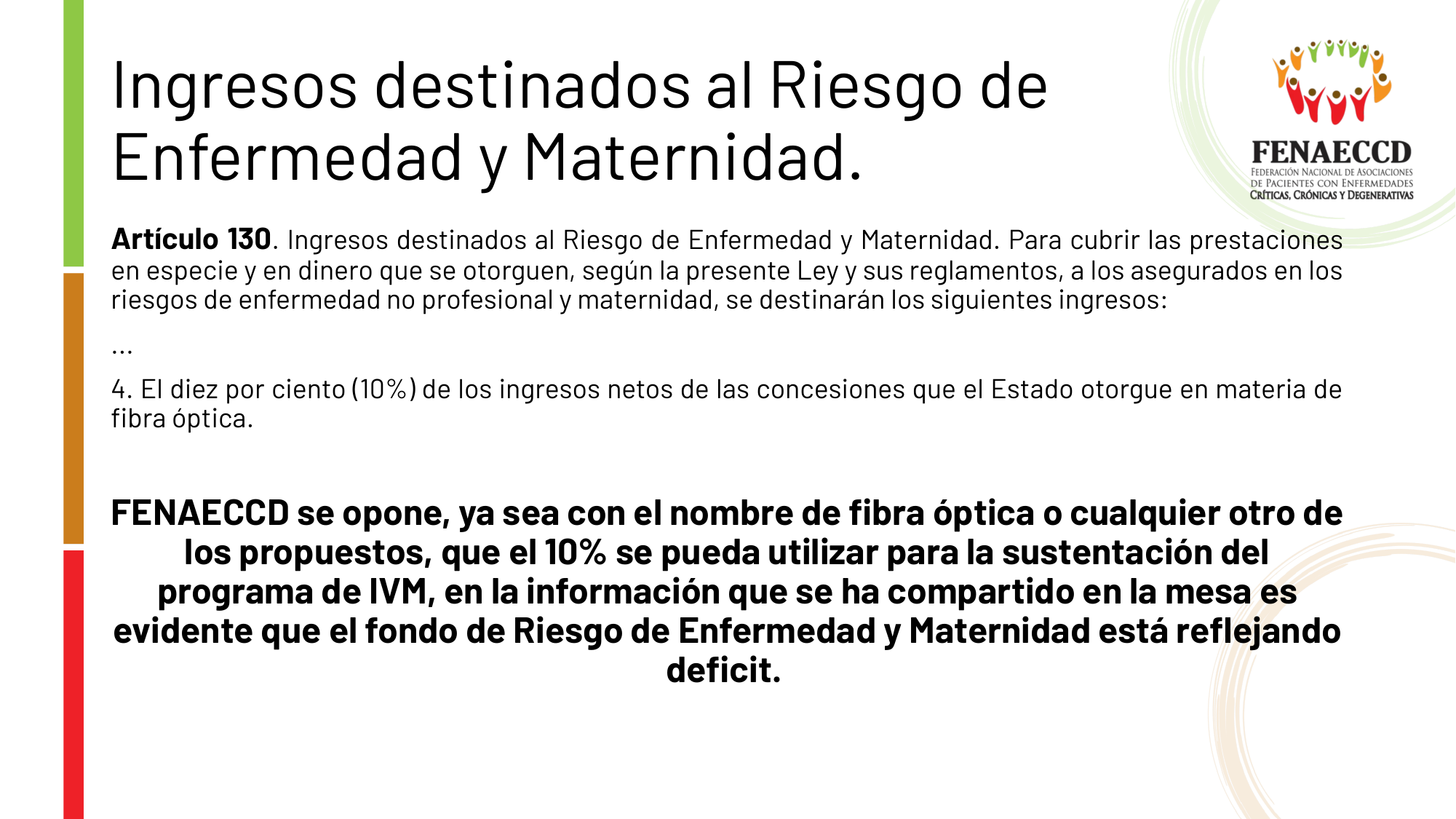

# Ingresos destinados al Riesgo de Enfermedad y Maternidad.
Artículo 130. Ingresos destinados al Riesgo de Enfermedad y Maternidad. Para cubrir las prestaciones en especie y en dinero que se otorguen, según la presente Ley y sus reglamentos, a los asegurados en los riesgos de enfermedad no profesional y maternidad, se destinarán los siguientes ingresos:
...
4. El diez por ciento (10%) de los ingresos netos de las concesiones que el Estado otorgue en materia de fibra óptica.

FENAECCD se opone, ya sea con el nombre de fibra óptica o cualquier otro de los propuestos, que el 10% se pueda utilizar para la sustentación del programa de IVM, en la información que se ha compartido en la mesa es evidente que el fondo de Riesgo de Enfermedad y Maternidad está reflejando deficit.